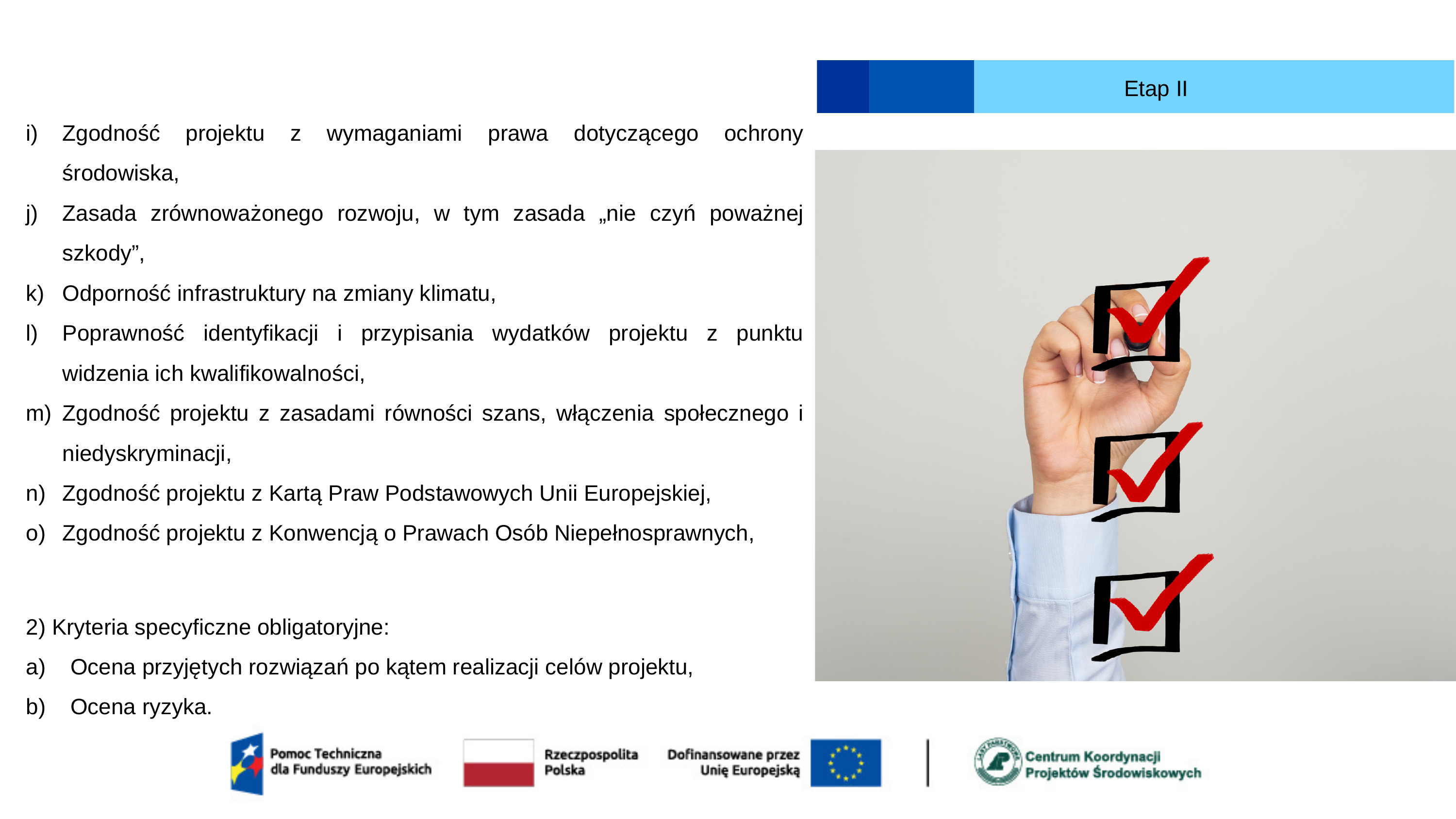

Etap II

Zgodność projektu z wymaganiami prawa dotyczącego ochrony środowiska,
Zasada zrównoważonego rozwoju, w tym zasada „nie czyń poważnej szkody”,
Odporność infrastruktury na zmiany klimatu,
Poprawność identyfikacji i przypisania wydatków projektu z punktu widzenia ich kwalifikowalności,
Zgodność projektu z zasadami równości szans, włączenia społecznego i niedyskryminacji,
Zgodność projektu z Kartą Praw Podstawowych Unii Europejskiej,
Zgodność projektu z Konwencją o Prawach Osób Niepełnosprawnych,

2) Kryteria specyficzne obligatoryjne:
a)    Ocena przyjętych rozwiązań po kątem realizacji celów projektu,
b)    Ocena ryzyka.